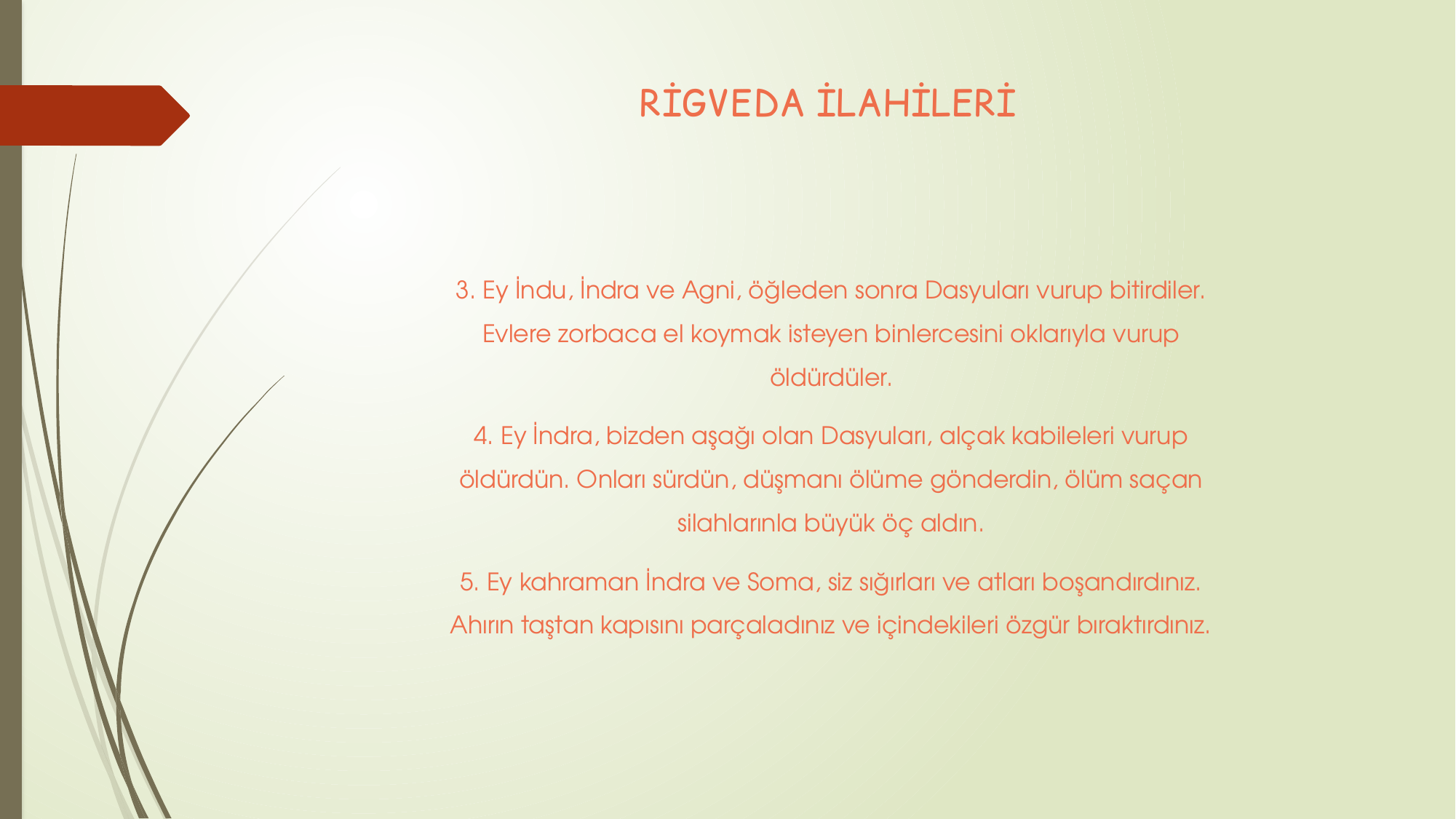

# RİGVEDA İLAHİLERİ
3. Ey İndu, İndra ve Agni, öğleden sonra Dasyuları vurup bitirdiler. Evlere zorbaca el koymak isteyen binlercesini oklarıyla vurup öldürdüler.
4. Ey İndra, bizden aşağı olan Dasyuları, alçak kabileleri vurup öldürdün. Onları sürdün, düşmanı ölüme gönderdin, ölüm saçan silahlarınla büyük öç aldın.
5. Ey kahraman İndra ve Soma, siz sığırları ve atları boşandırdınız. Ahırın taştan kapısını parçaladınız ve içindekileri özgür bıraktırdınız.